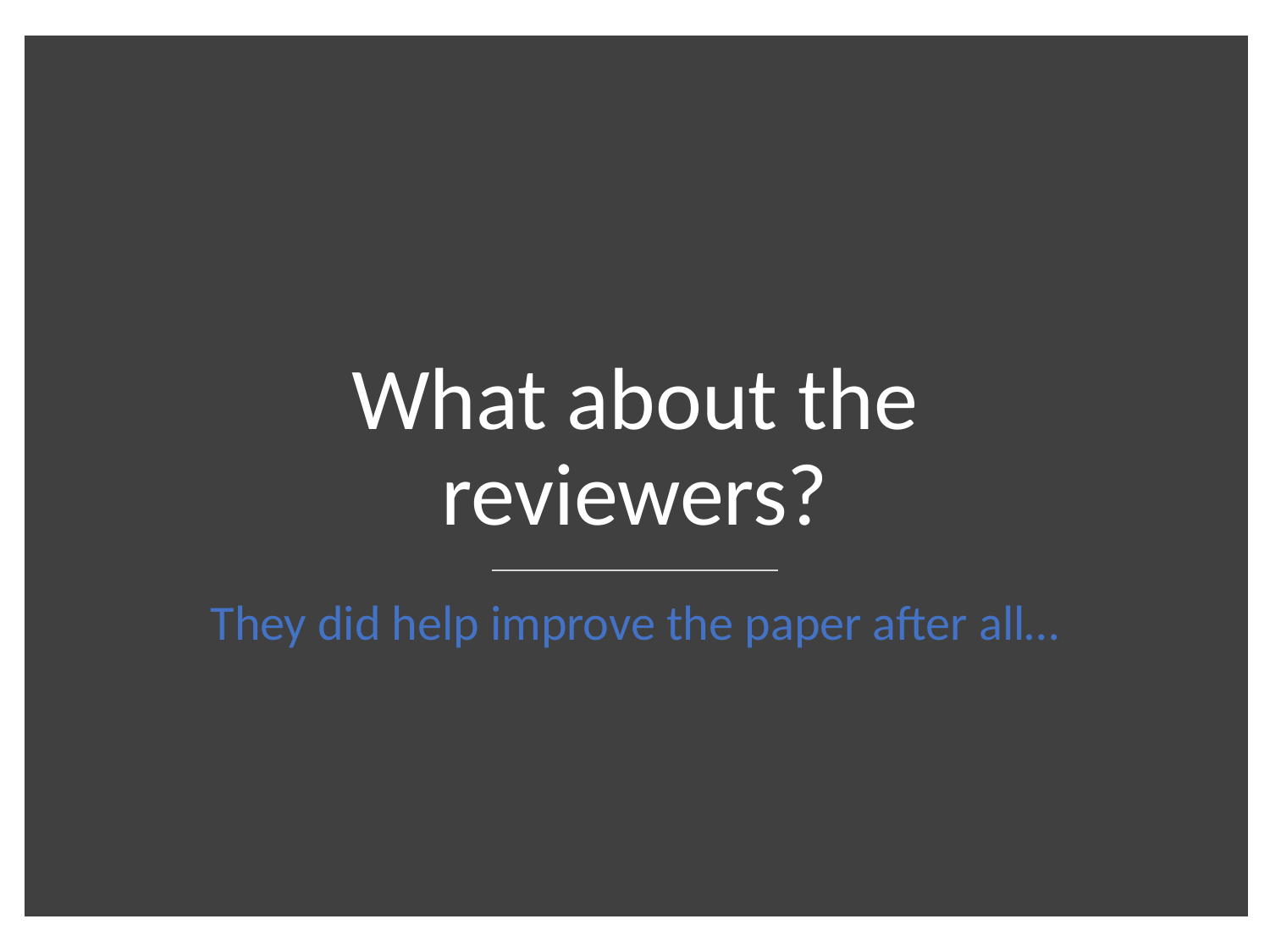

# What about the reviewers?
They did help improve the paper after all…